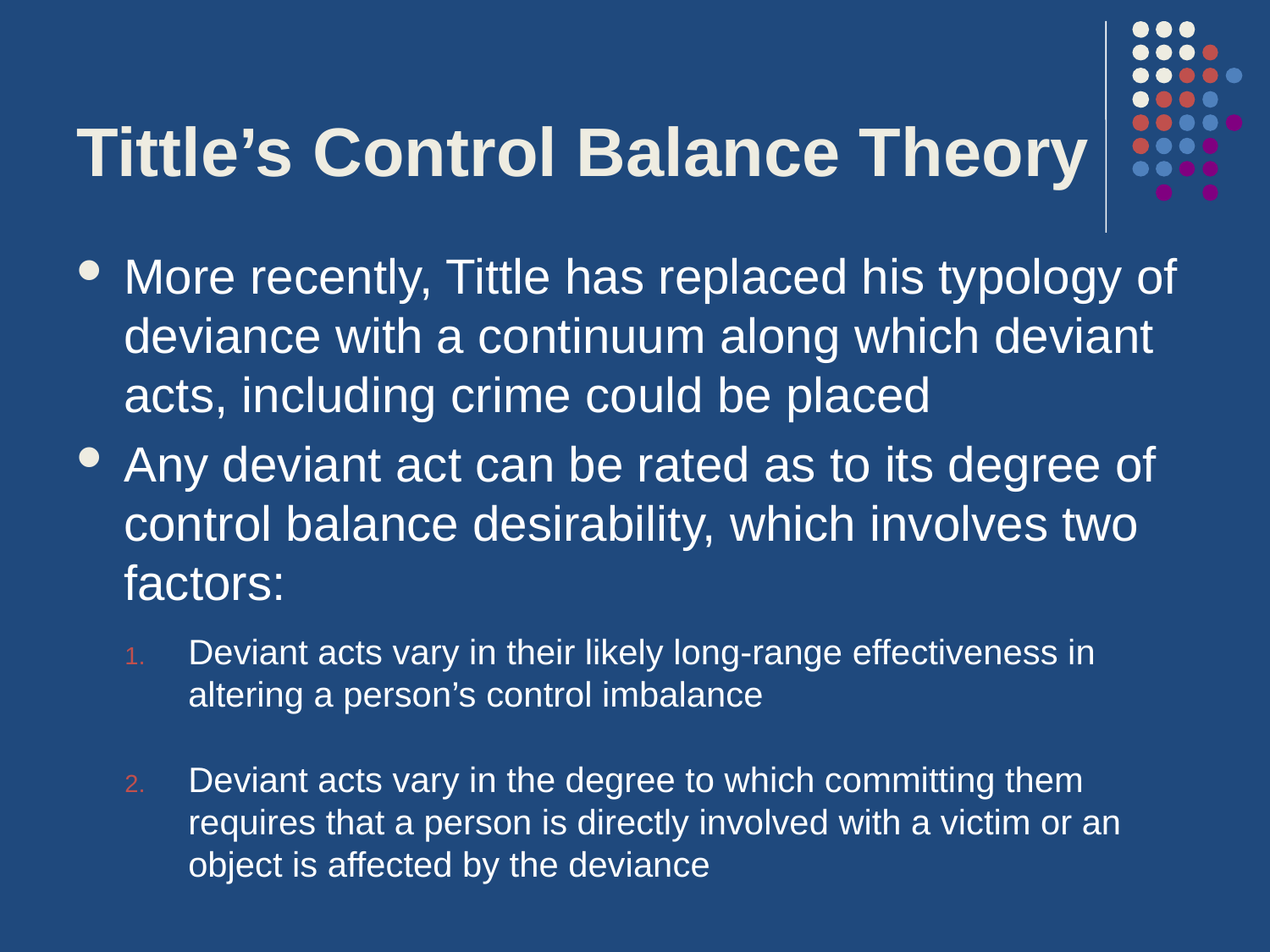

# Tittle’s Control Balance Theory
More recently, Tittle has replaced his typology of deviance with a continuum along which deviant acts, including crime could be placed
Any deviant act can be rated as to its degree of control balance desirability, which involves two factors:

Deviant acts vary in their likely long-range effectiveness in altering a person’s control imbalance

Deviant acts vary in the degree to which committing them requires that a person is directly involved with a victim or an object is affected by the deviance